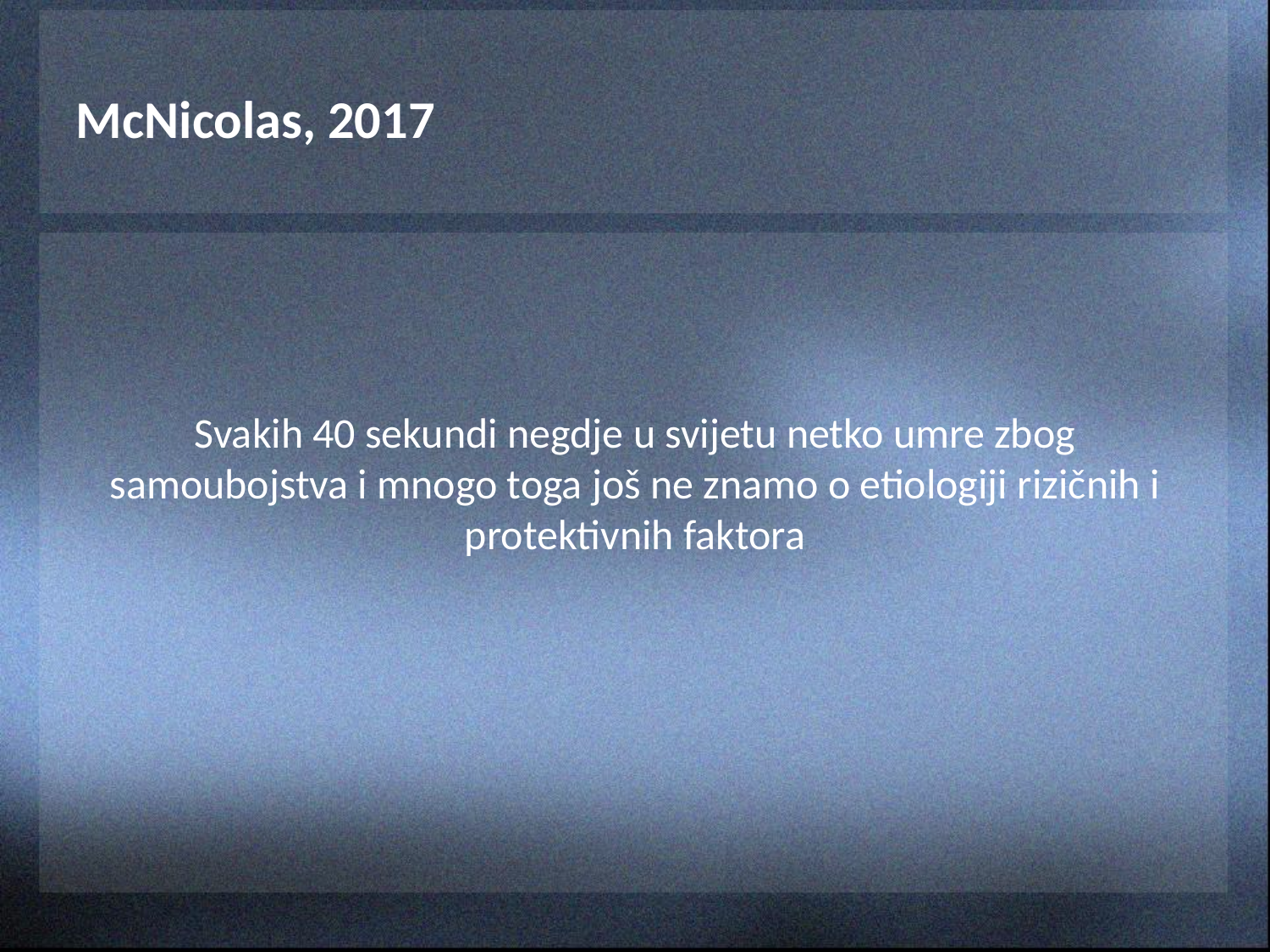

# McNicolas, 2017

Svakih 40 sekundi negdje u svijetu netko umre zbog samoubojstva i mnogo toga još ne znamo o etiologiji rizičnih i protektivnih faktora